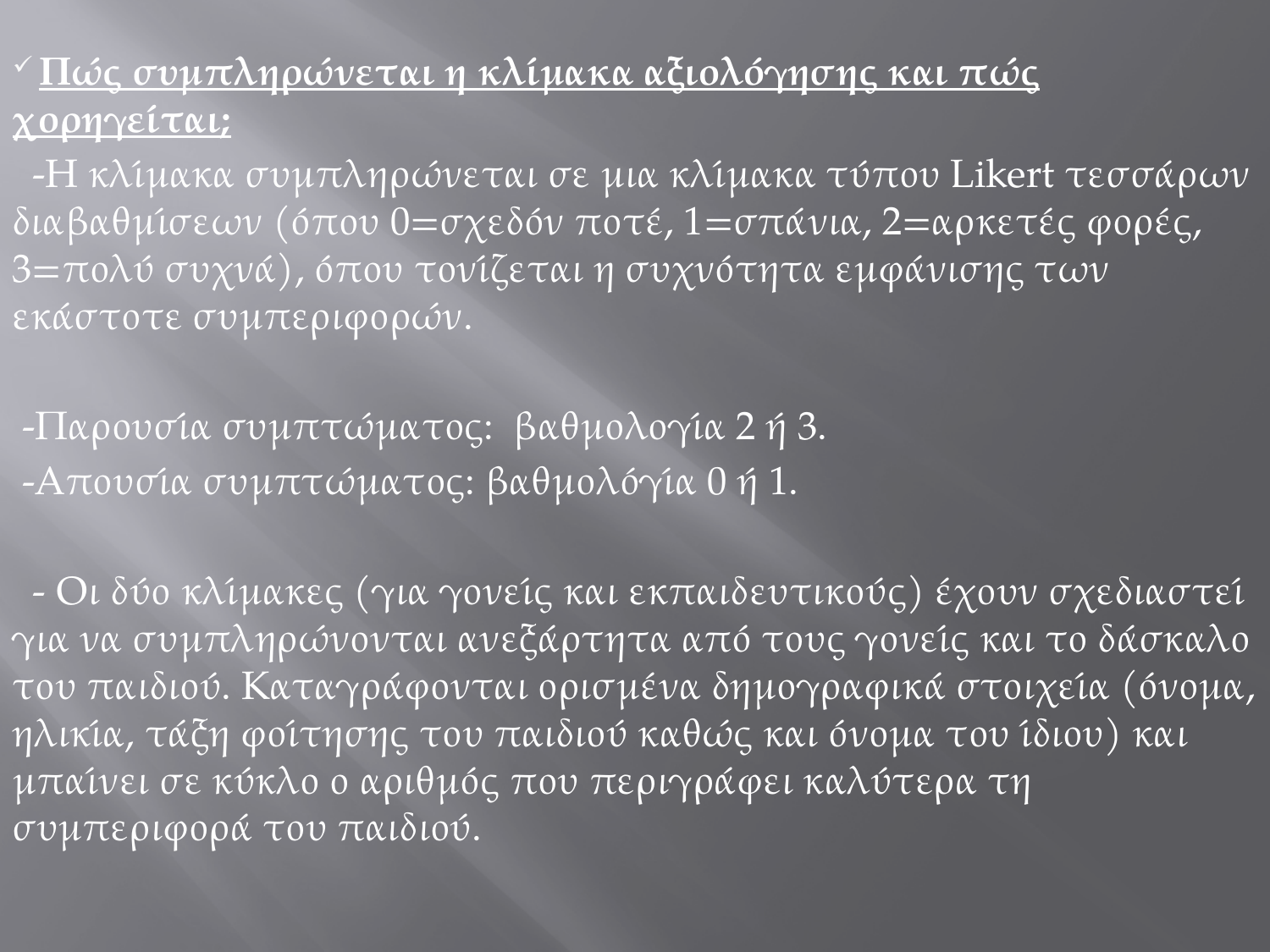

Πώς συμπληρώνεται η κλίμακα αξιολόγησης και πώς χορηγείται;
  -Η κλίμακα συμπληρώνεται σε μια κλίμακα τύπου Likert τεσσάρων διαβαθμίσεων (όπου 0=σχεδόν ποτέ, 1=σπάνια, 2=αρκετές φορές, 3=πολύ συχνά), όπου τονίζεται η συχνότητα εμφάνισης των εκάστοτε συμπεριφορών.

 -Παρουσία συμπτώματος:  βαθμολογία 2 ή 3.
 -Απουσία συμπτώματος: βαθμολόγία 0 ή 1.

  - Οι δύο κλίμακες (για γονείς και εκπαιδευτικούς) έχουν σχεδιαστεί για να συμπληρώνονται ανεξάρτητα από τους γονείς και το δάσκαλο του παιδιού. Καταγράφονται ορισμένα δημογραφικά στοιχεία (όνομα, ηλικία, τάξη φοίτησης του παιδιού καθώς και όνομα του ίδιου) και μπαίνει σε κύκλο ο αριθμός που περιγράφει καλύτερα τη συμπεριφορά του παιδιού.